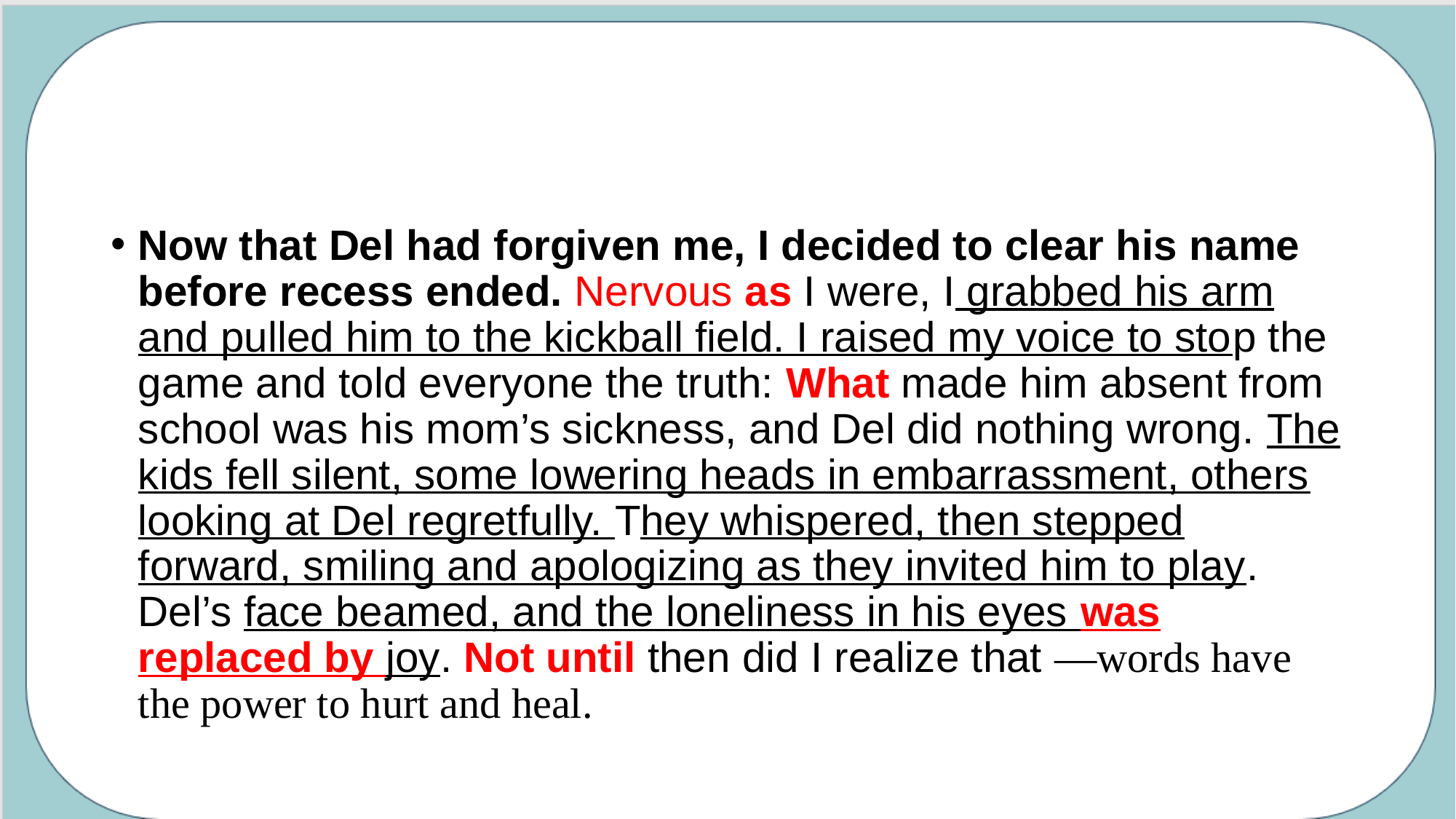

#
Now that Del had forgiven me, I decided to clear his name before recess ended. Nervous as I were, I grabbed his arm and pulled him to the kickball field. I raised my voice to stop the game and told everyone the truth: What made him absent from school was his mom’s sickness, and Del did nothing wrong. The kids fell silent, some lowering heads in embarrassment, others looking at Del regretfully. They whispered, then stepped forward, smiling and apologizing as they invited him to play. Del’s face beamed, and the loneliness in his eyes was replaced by joy. Not until then did I realize that —words have the power to hurt and heal.